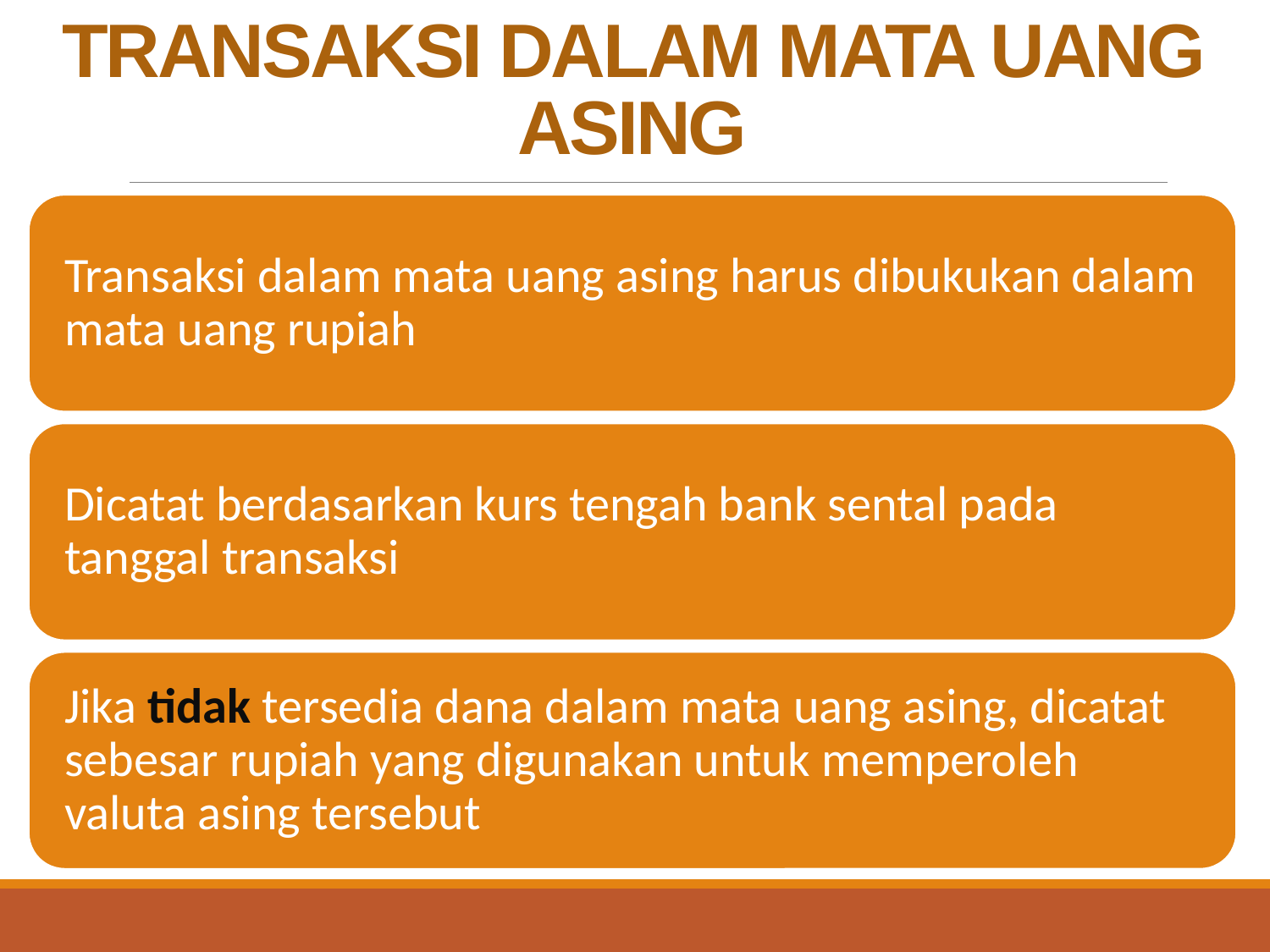

# TRANSAKSI DALAM MATA UANG ASING
Transaksi dalam mata uang asing harus dibukukan dalam mata uang rupiah
Dicatat berdasarkan kurs tengah bank sental pada tanggal transaksi
Jika tidak tersedia dana dalam mata uang asing, dicatat sebesar rupiah yang digunakan untuk memperoleh valuta asing tersebut